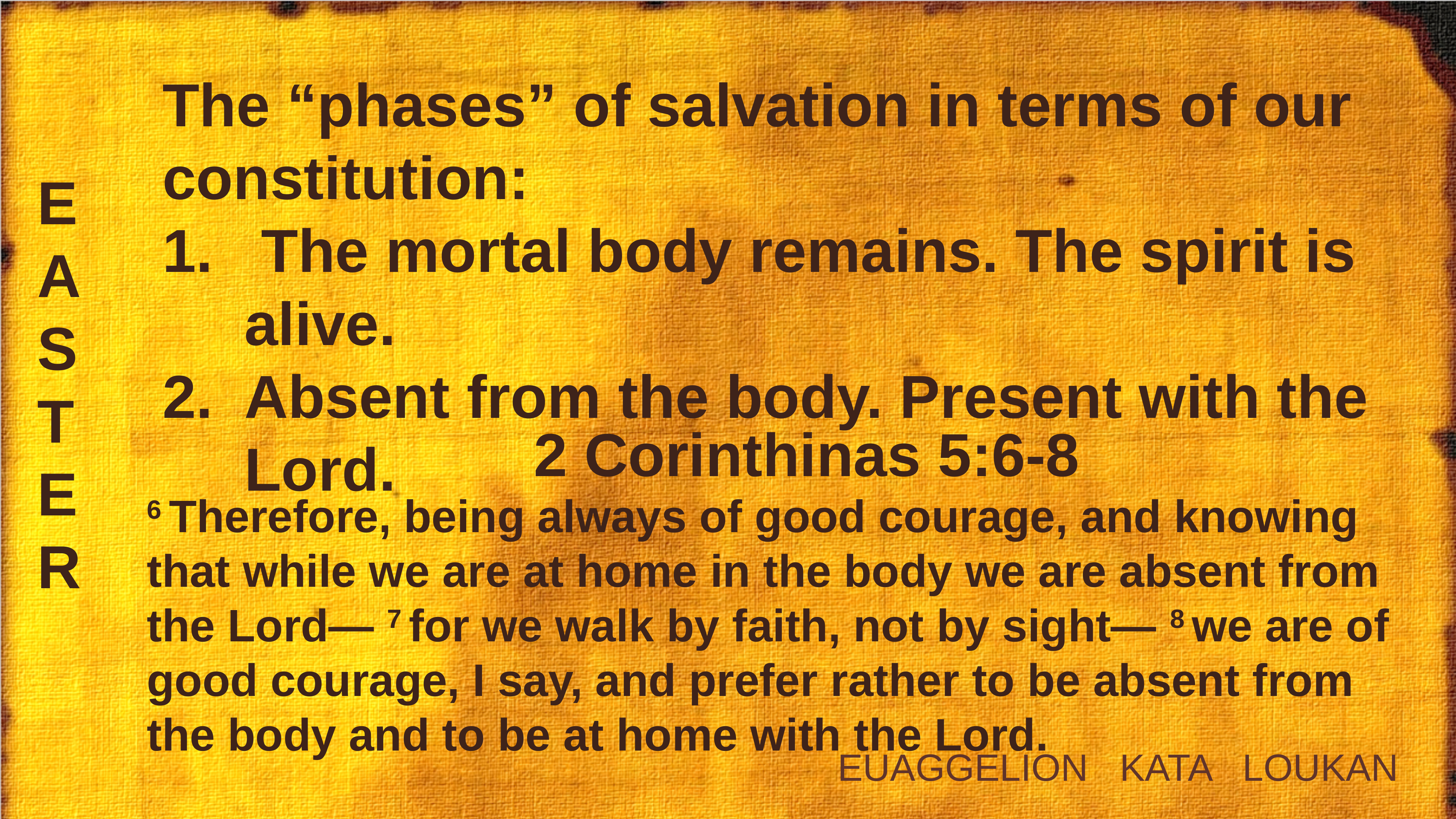

The “phases” of salvation in terms of our constitution:
 The mortal body remains. The spirit is alive.
Absent from the body. Present with the Lord.

E
A
S
T
E
R

2 Corinthinas 5:6-8
6 Therefore, being always of good courage, and knowing that while we are at home in the body we are absent from the Lord— 7 for we walk by faith, not by sight— 8 we are of good courage, I say, and prefer rather to be absent from the body and to be at home with the Lord.